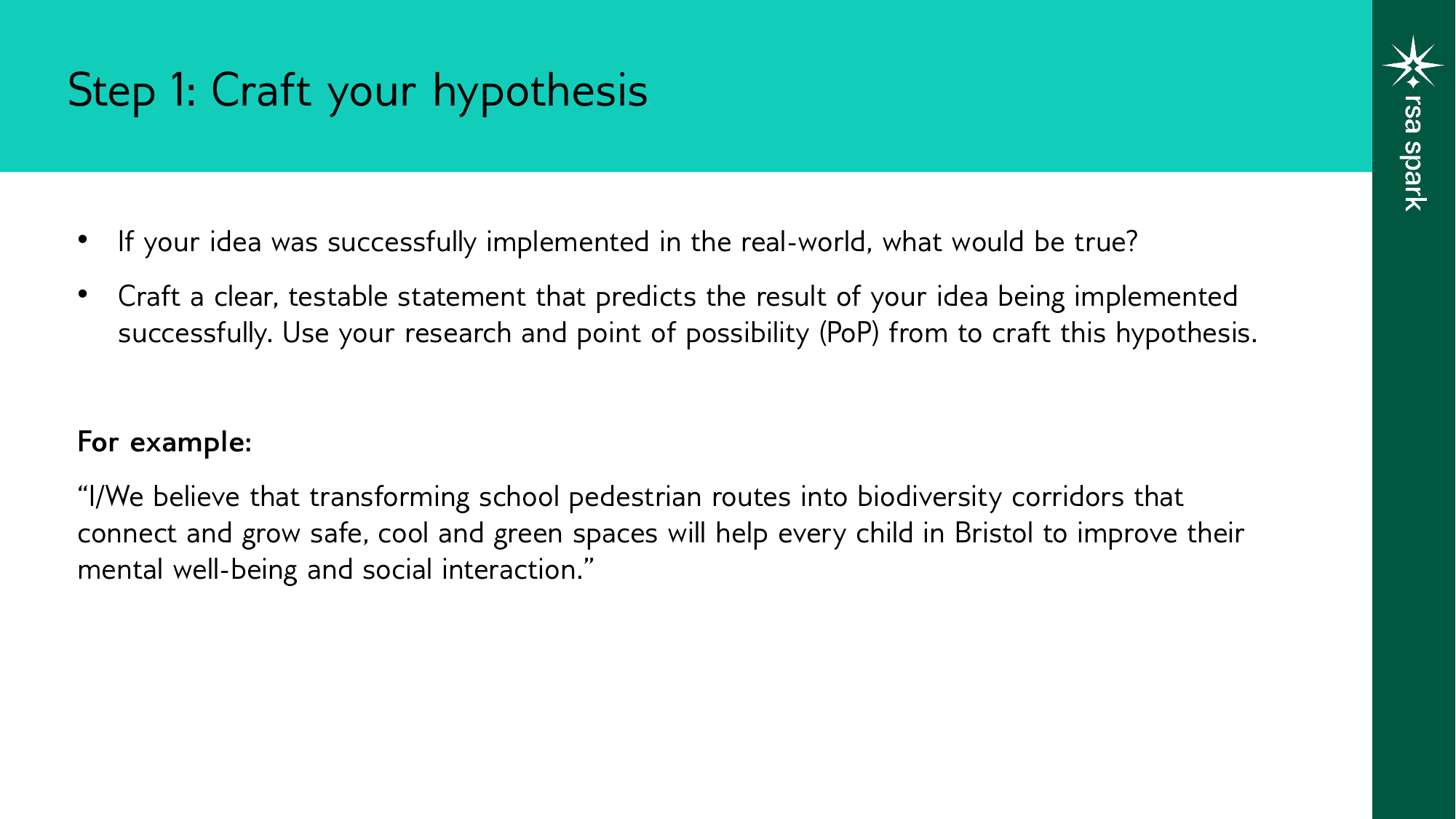

Step 1: Craft your hypothesis

If your idea was successfully implemented in the real-world, what would be true?
Craft a clear, testable statement that predicts the result of your idea being implemented successfully. Use your research and point of possibility (PoP) from to craft this hypothesis.

For example:
“I/We believe that transforming school pedestrian routes into biodiversity corridors that connect and grow safe, cool and green spaces will help every child in Bristol to improve their mental well-being and social interaction.”